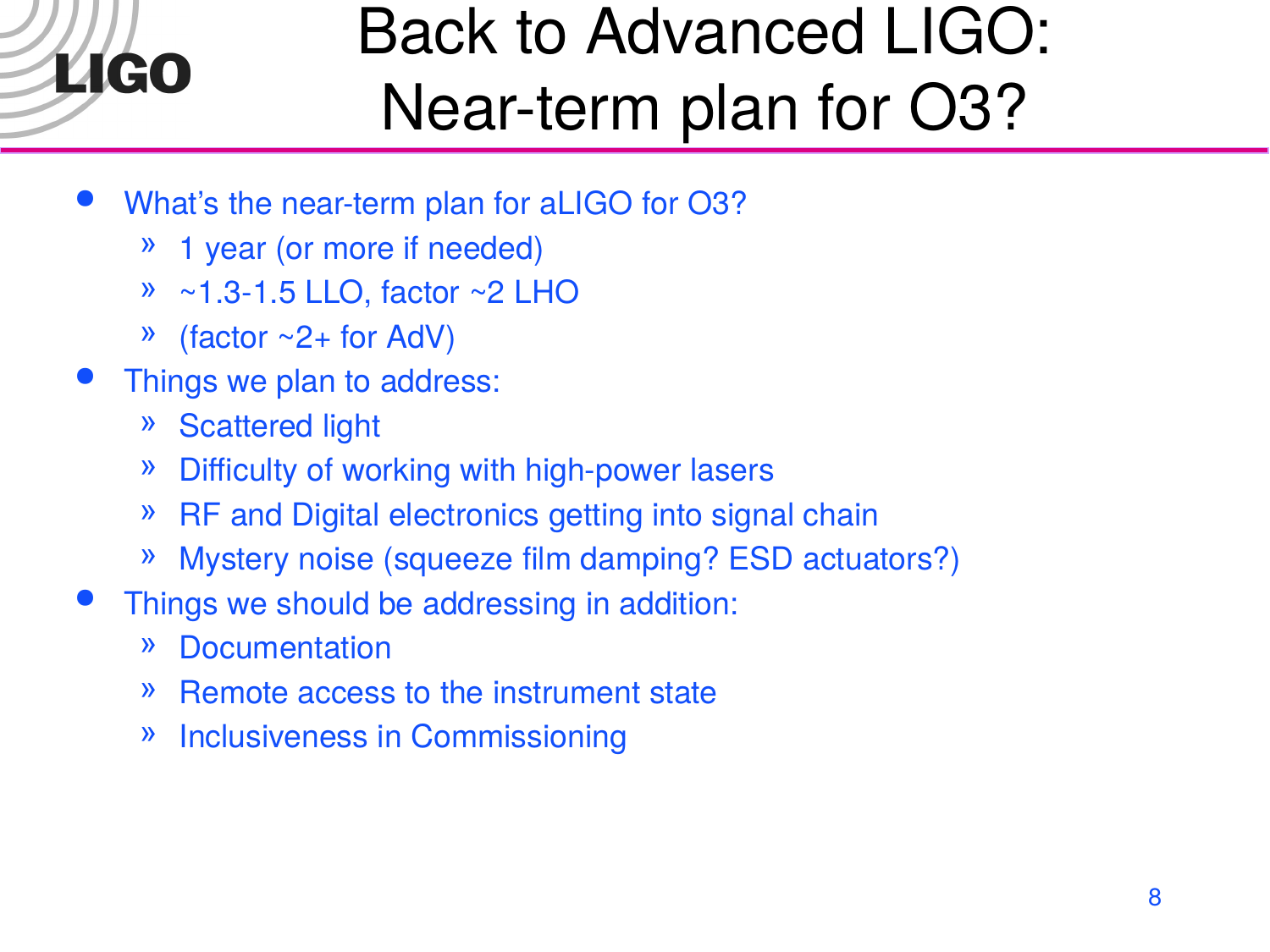

# Back to Advanced LIGO: Near-term plan for O3?
What’s the near-term plan for aLIGO for O3?
1 year (or more if needed)
~1.3-1.5 LLO, factor ~2 LHO
(factor ~2+ for AdV)
Things we plan to address:
Scattered light
Difficulty of working with high-power lasers
RF and Digital electronics getting into signal chain
Mystery noise (squeeze film damping? ESD actuators?)
Things we should be addressing in addition:
Documentation
Remote access to the instrument state
Inclusiveness in Commissioning

8